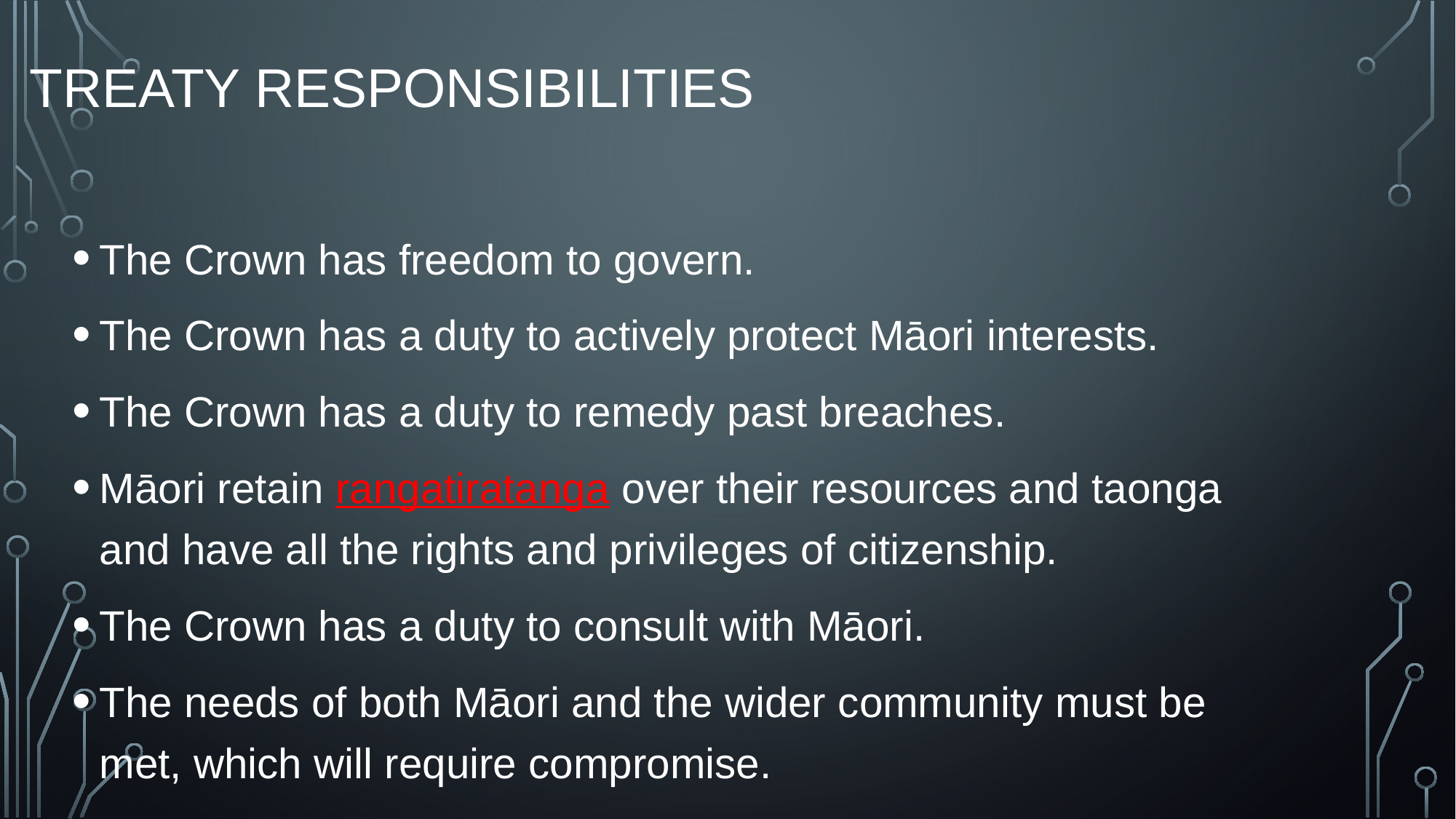

# Treaty responsibilities
The Crown has freedom to govern.
The Crown has a duty to actively protect Māori interests.
The Crown has a duty to remedy past breaches.
Māori retain rangatiratanga over their resources and taonga and have all the rights and privileges of citizenship.
The Crown has a duty to consult with Māori.
The needs of both Māori and the wider community must be met, which will require compromise.